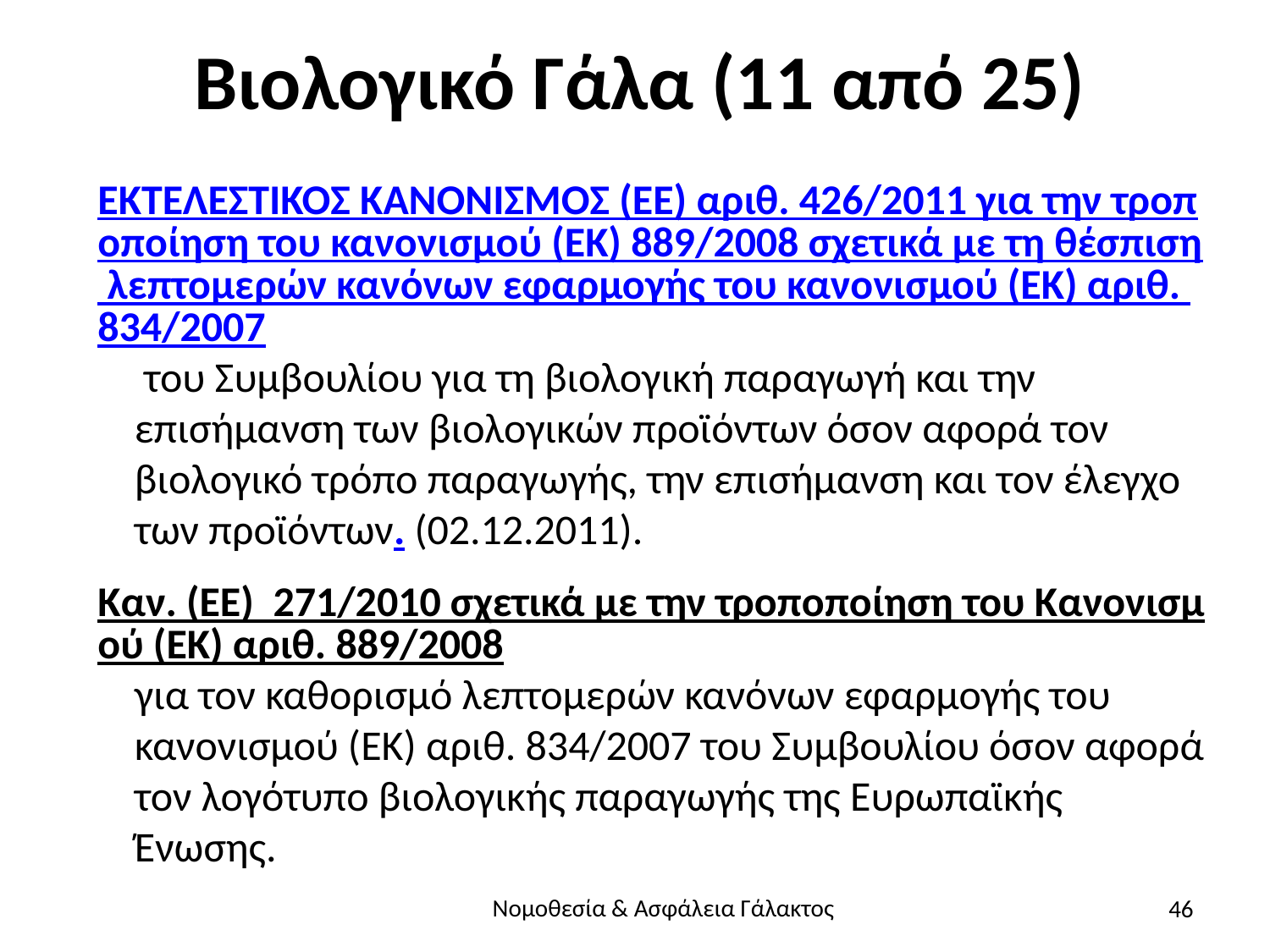

# Βιολογικό Γάλα (11 από 25)
ΕΚΤΕΛΕΣΤΙΚΟΣ ΚΑΝΟΝΙΣΜΟΣ (ΕΕ) αριθ. 426/2011 για την τροποποίηση του κανονισμού (ΕΚ) 889/2008 σχετικά με τη θέσπιση λεπτομερών κανόνων εφαρμογής του κανονισμού (ΕΚ) αριθ. 834/2007 του Συμβουλίου για τη βιολογική παραγωγή και την επισήμανση των βιολογικών προϊόντων όσον αφορά τον βιολογικό τρόπο παραγωγής, την επισήμανση και τον έλεγχο των προϊόντων. (02.12.2011).
Καν. (ΕΕ)  271/2010 σχετικά με την τροποποίηση του Κανονισμού (ΕΚ) αριθ. 889/2008για τον καθορισμό λεπτομερών κανόνων εφαρμογής του κανονισμού (ΕΚ) αριθ. 834/2007 του Συμβουλίου όσον αφορά τον λογότυπο βιολογικής παραγωγής της Ευρωπαϊκής Ένωσης.
46
Νομοθεσία & Ασφάλεια Γάλακτος